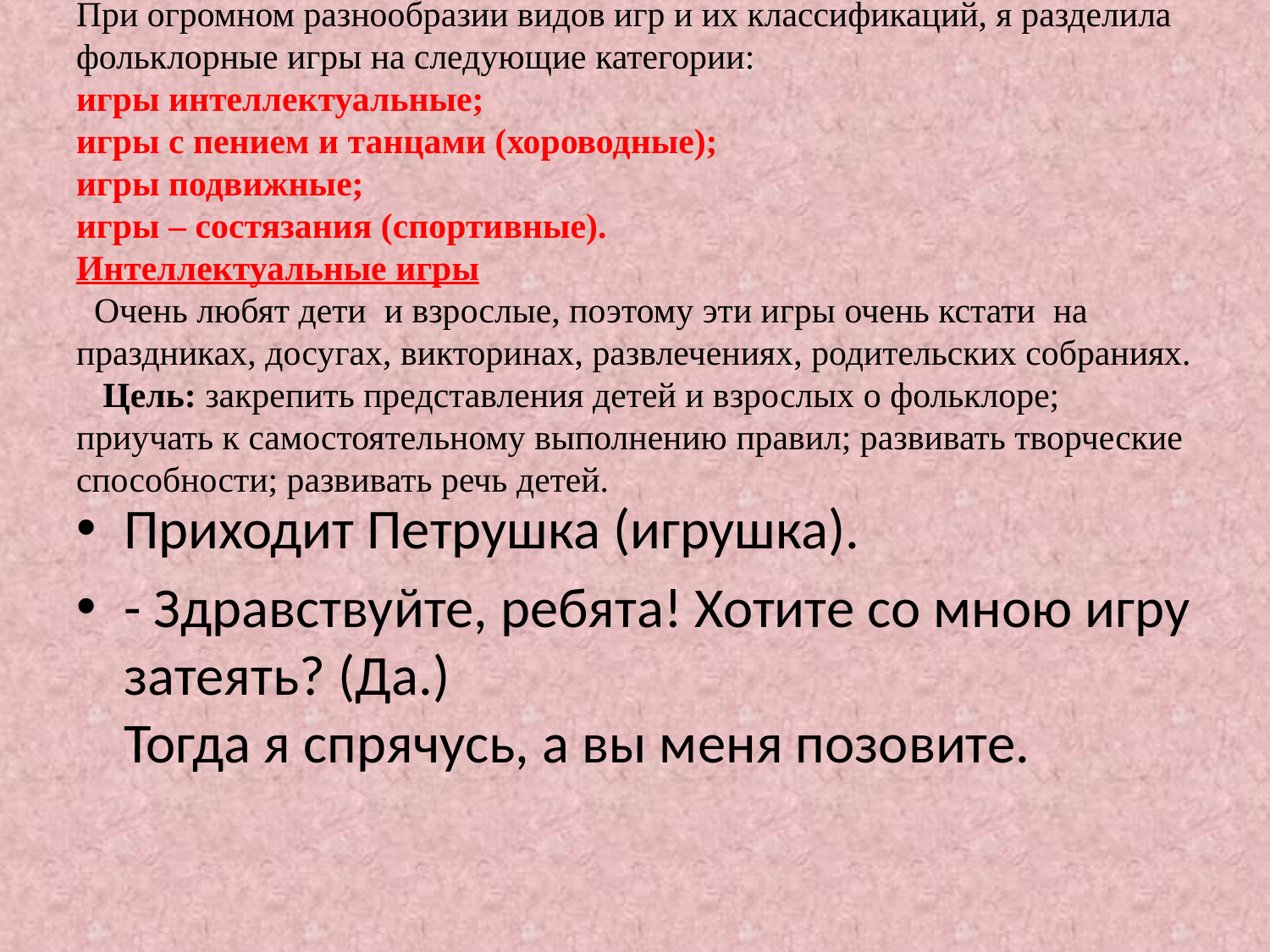

# При огромном разнообразии видов игр и их классификаций, я разделила фольклорные игры на следующие категории: игры интеллектуальные; игры с пением и танцами (хороводные); игры подвижные; игры – состязания (спортивные). Интеллектуальные игры Очень любят дети  и взрослые, поэтому эти игры очень кстати  на праздниках, досугах, викторинах, развлечениях, родительских собраниях.    Цель: закрепить представления детей и взрослых о фольклоре; приучать к самостоятельному выполнению правил; развивать творческие способности; развивать речь детей.
Приходит Петрушка (игрушка).
- Здравствуйте, ребята! Хотите со мною игру затеять? (Да.)
Тогда я спрячусь, а вы меня позовите.